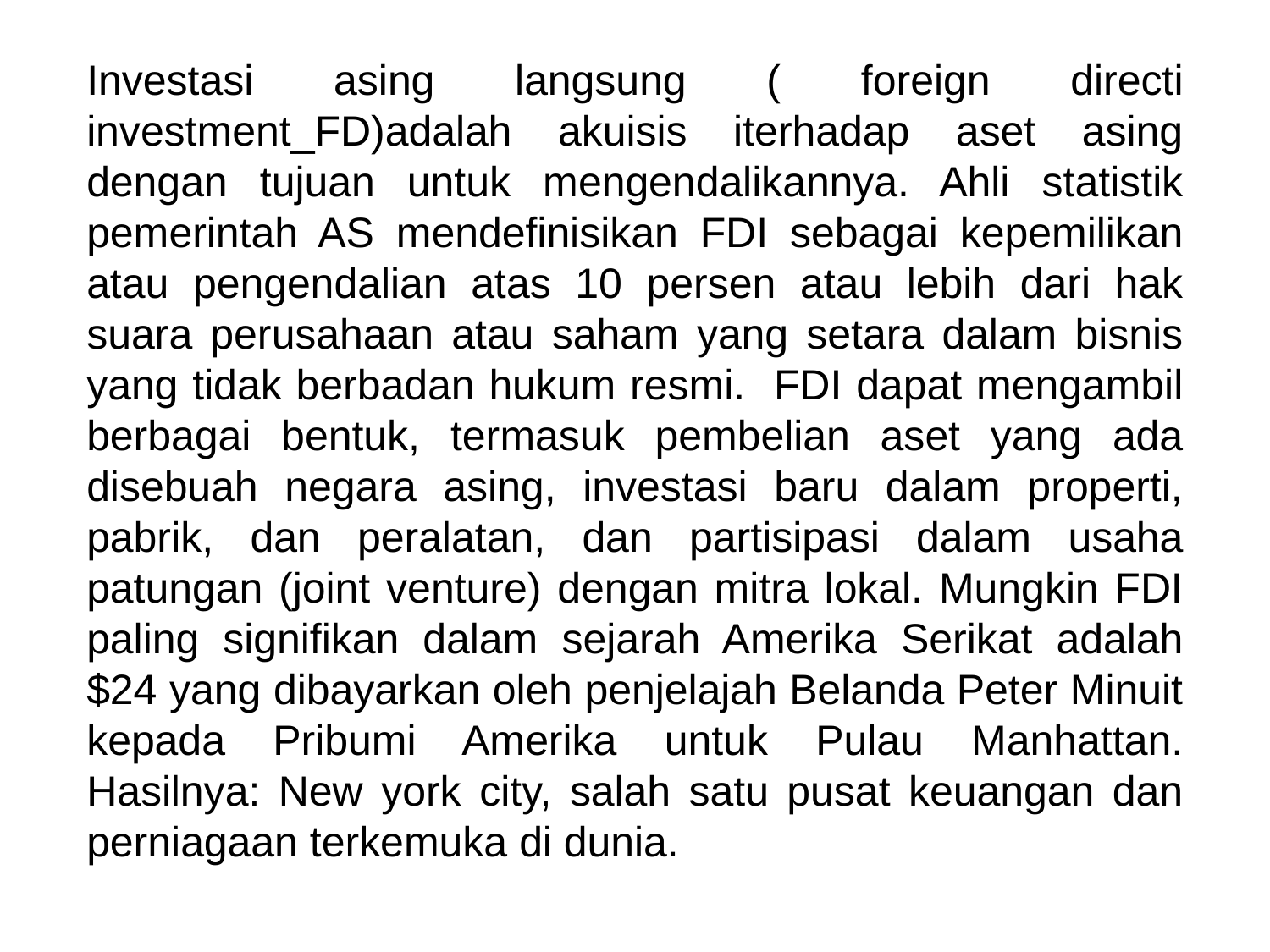

Investasi asing langsung ( foreign directi investment_FD)adalah akuisis iterhadap aset asing dengan tujuan untuk mengendalikannya. Ahli statistik pemerintah AS mendefinisikan FDI sebagai kepemilikan atau pengendalian atas 10 persen atau lebih dari hak suara perusahaan atau saham yang setara dalam bisnis yang tidak berbadan hukum resmi.  FDI dapat mengambil berbagai bentuk, termasuk pembelian aset yang ada disebuah negara asing, investasi baru dalam properti, pabrik, dan peralatan, dan partisipasi dalam usaha patungan (joint venture) dengan mitra lokal. Mungkin FDI paling signifikan dalam sejarah Amerika Serikat adalah $24 yang dibayarkan oleh penjelajah Belanda Peter Minuit kepada Pribumi Amerika untuk Pulau Manhattan. Hasilnya: New york city, salah satu pusat keuangan dan perniagaan terkemuka di dunia.